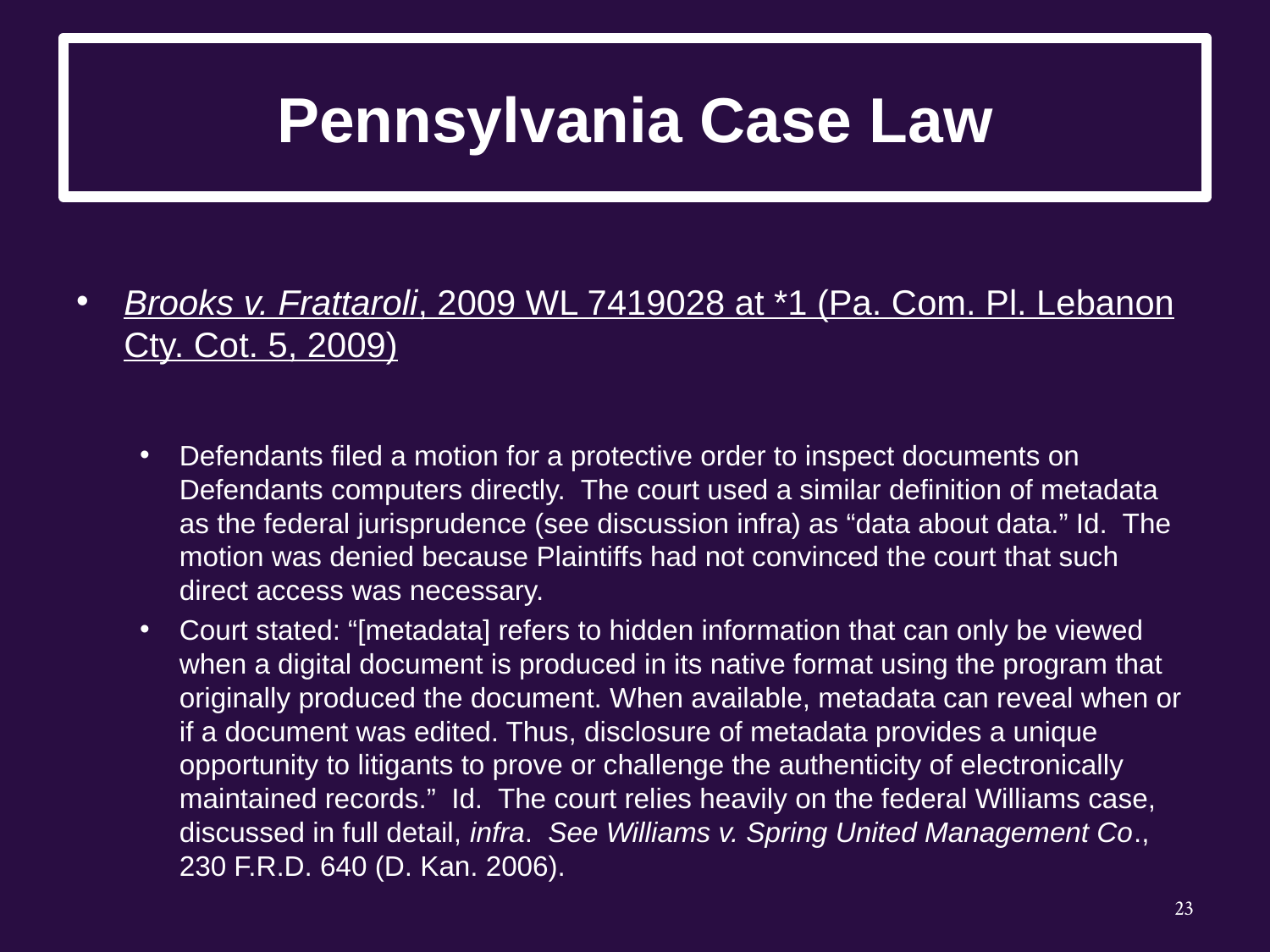

# Pennsylvania Case Law
Brooks v. Frattaroli, 2009 WL 7419028 at *1 (Pa. Com. Pl. Lebanon Cty. Cot. 5, 2009)

Defendants filed a motion for a protective order to inspect documents on Defendants computers directly.  The court used a similar definition of metadata as the federal jurisprudence (see discussion infra) as “data about data.” Id.  The motion was denied because Plaintiffs had not convinced the court that such direct access was necessary.
Court stated: “[metadata] refers to hidden information that can only be viewed when a digital document is produced in its native format using the program that originally produced the document. When available, metadata can reveal when or if a document was edited. Thus, disclosure of metadata provides a unique opportunity to litigants to prove or challenge the authenticity of electronically maintained records.”  Id.  The court relies heavily on the federal Williams case, discussed in full detail, infra.  See Williams v. Spring United Management Co., 230 F.R.D. 640 (D. Kan. 2006).

23